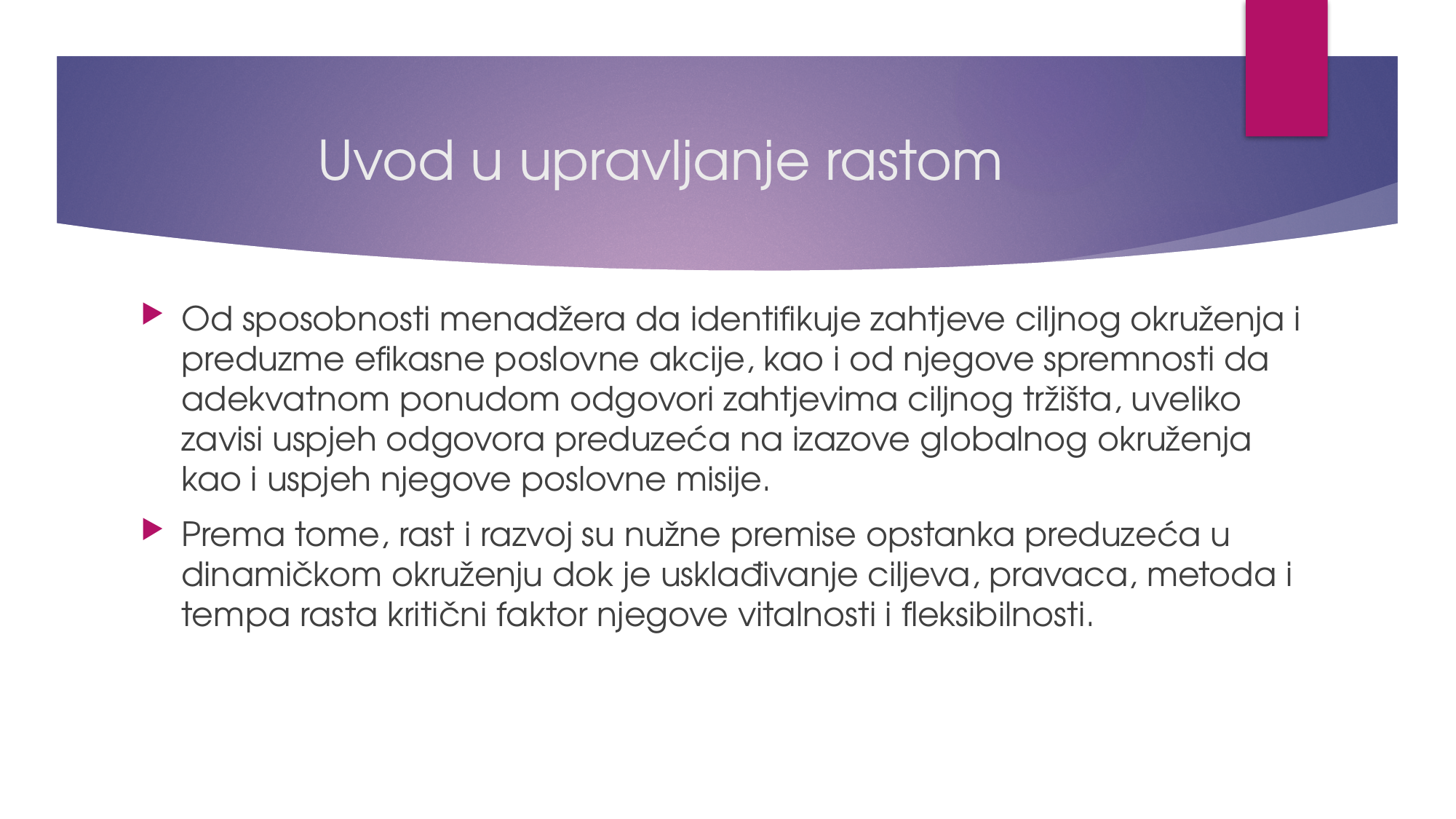

# Uvod u upravljanje rastom
Od sposobnosti menadžera da identifikuje zahtjeve ciljnog okruženja i preduzme efikasne poslovne akcije, kao i od njegove spremnosti da adekvatnom ponudom odgovori zahtjevima ciljnog tržišta, uveliko zavisi uspjeh odgovora preduzeća na izazove globalnog okruženja kao i uspjeh njegove poslovne misije.
Prema tome, rast i razvoj su nužne premise opstanka preduzeća u dinamičkom okruženju dok je usklađivanje ciljeva, pravaca, metoda i tempa rasta kritični faktor njegove vitalnosti i fleksibilnosti.